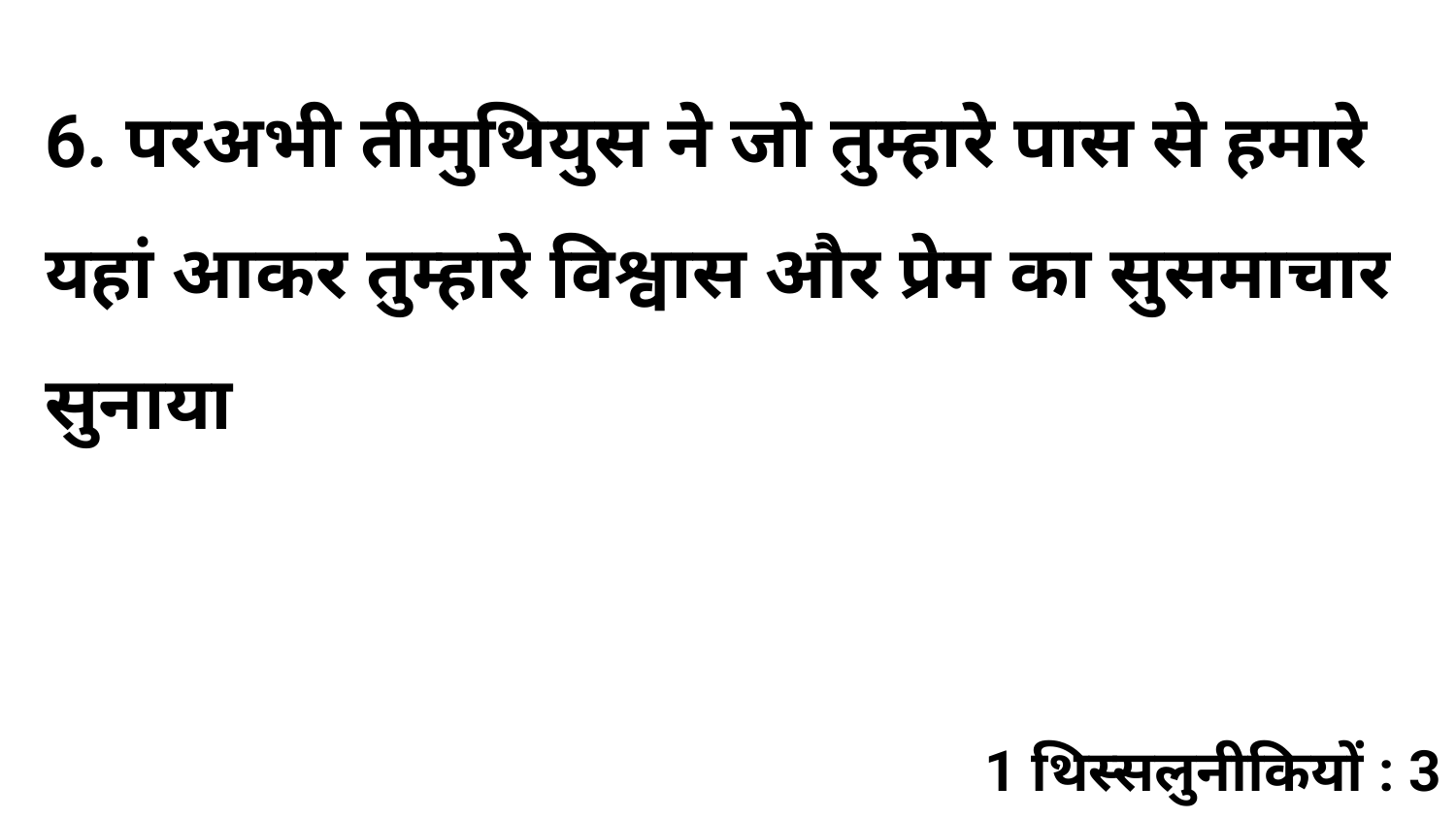

6. परअभी तीमुथियुस ने जो तुम्हारे पास से हमारे यहां आकर तुम्हारे विश्वास और प्रेम का सुसमाचार सुनाया
1 थिस्सलुनीकियों : 3